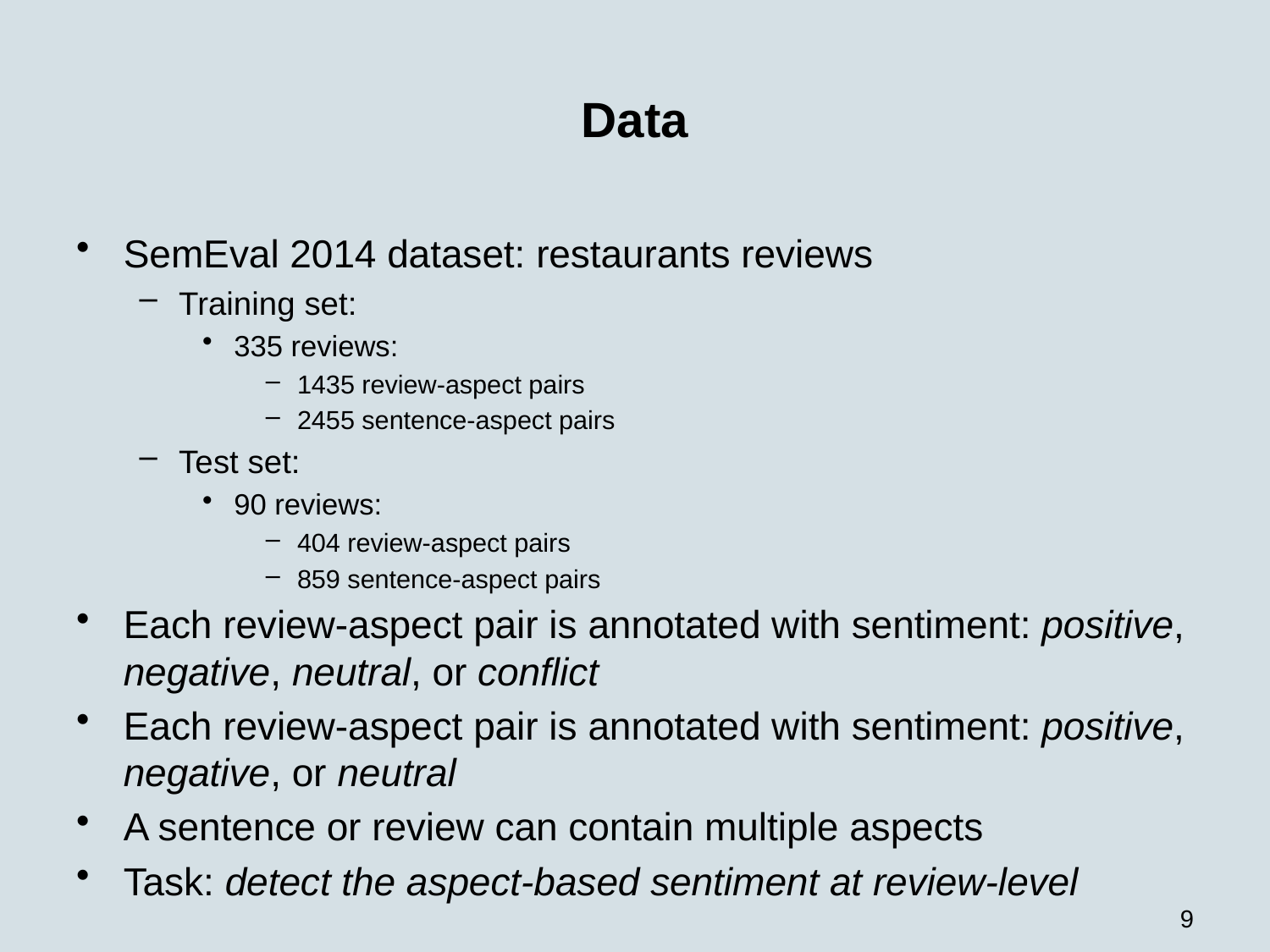

# Data
SemEval 2014 dataset: restaurants reviews
Training set:
335 reviews:
1435 review-aspect pairs
2455 sentence-aspect pairs
Test set:
90 reviews:
404 review-aspect pairs
859 sentence-aspect pairs
Each review-aspect pair is annotated with sentiment: positive, negative, neutral, or conflict
Each review-aspect pair is annotated with sentiment: positive, negative, or neutral
A sentence or review can contain multiple aspects
Task: detect the aspect-based sentiment at review-level

9